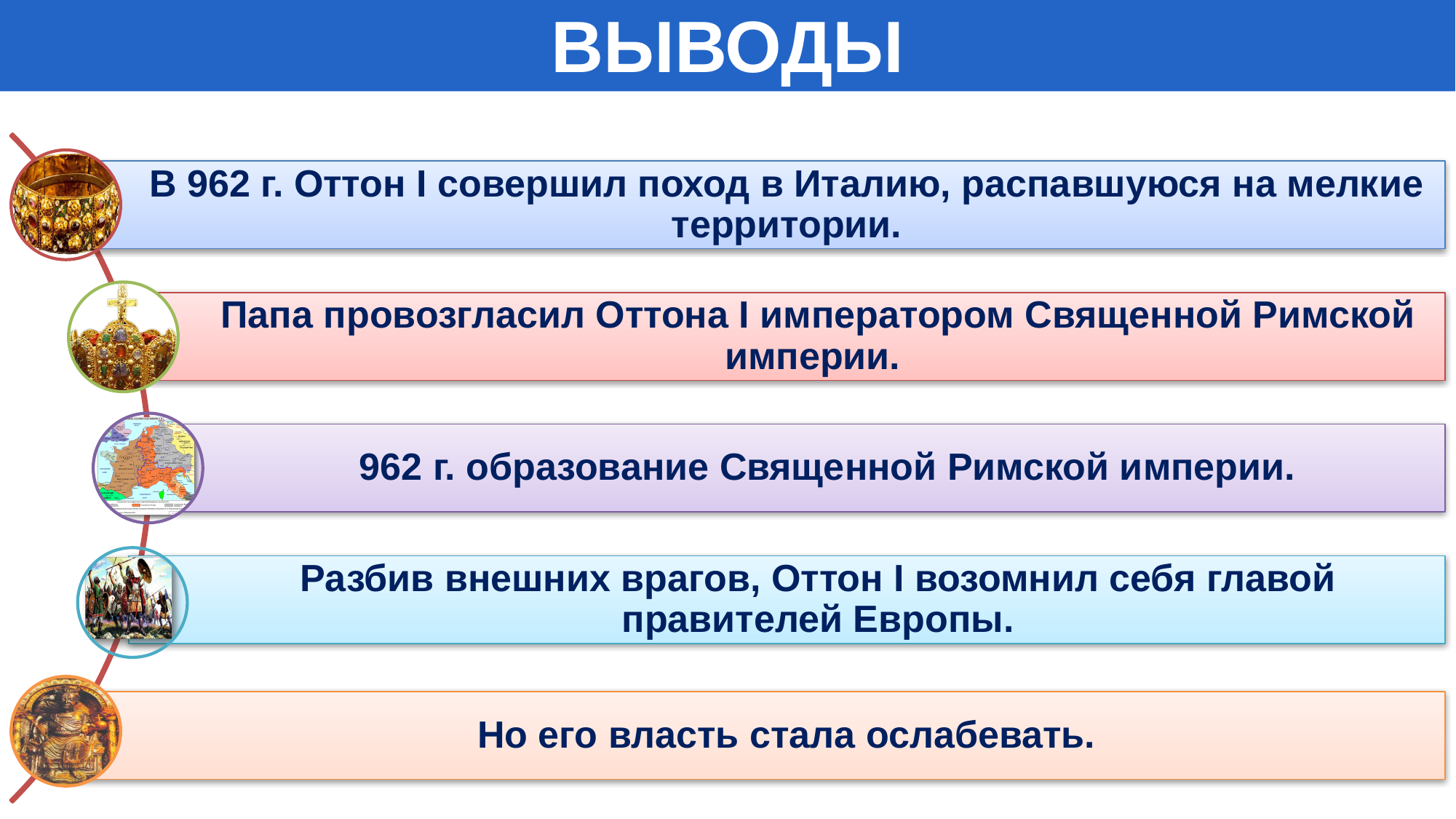

ВЫВОДЫ
В 962 г. Оттон I совершил поход в Италию, распавшуюся на мелкие территории.
Папа провозгласил Оттона I императором Священной Римской империи.
962 г. образование Священной Римской империи.
Разбив внешних врагов, Оттон I возомнил себя главой правителей Европы.
Но его власть стала ослабевать.